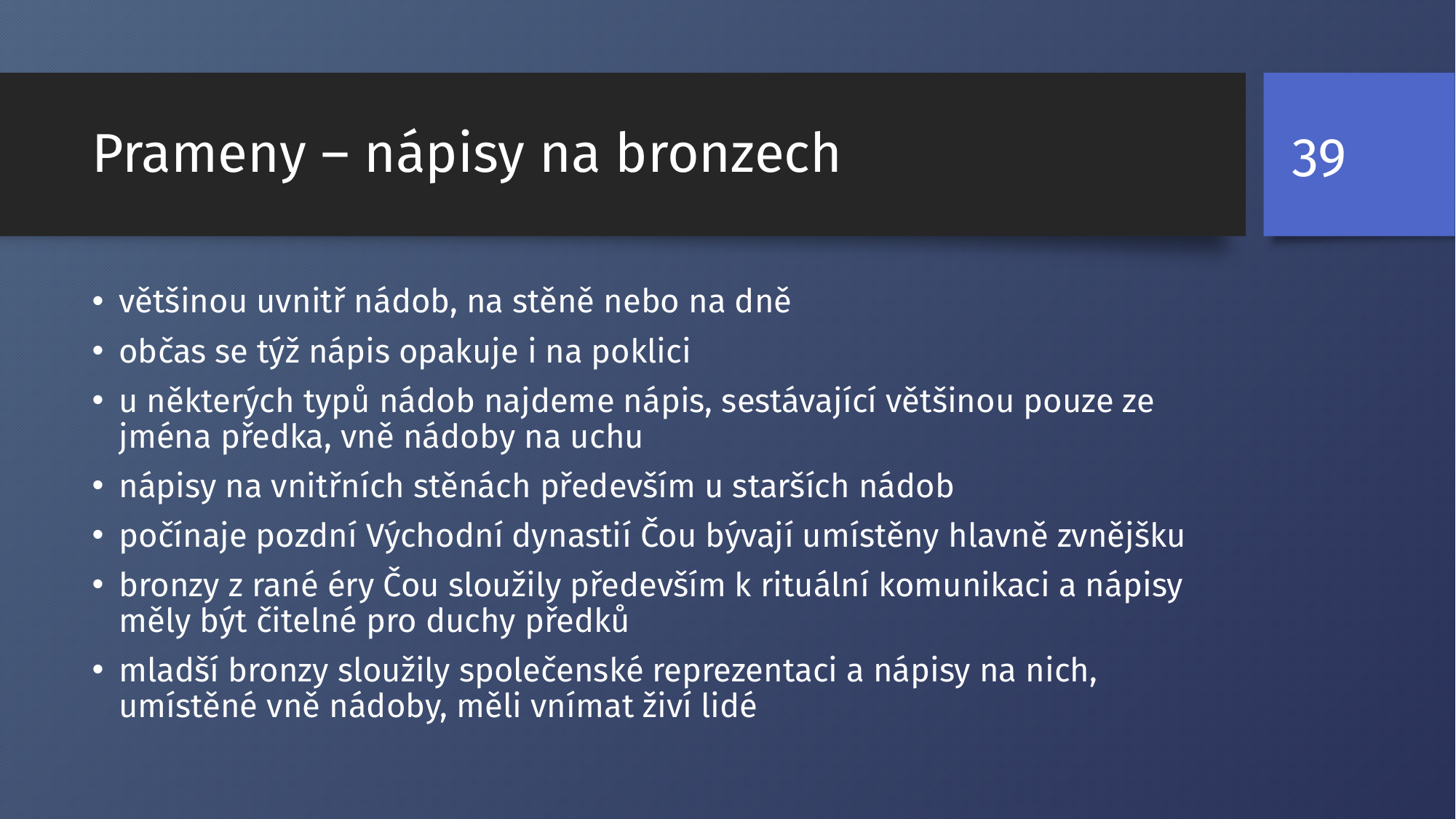

39
# Prameny – nápisy na bronzech
většinou uvnitř nádob, na stěně nebo na dně
občas se týž nápis opakuje i na poklici
u některých typů nádob najdeme nápis, sestávající většinou pouze ze jména předka, vně nádoby na uchu
nápisy na vnitřních stěnách především u starších nádob
počínaje pozdní Východní dynastií Čou bývají umístěny hlavně zvnějšku
bronzy z rané éry Čou sloužily především k rituální komunikaci a nápisy měly být čitelné pro duchy předků
mladší bronzy sloužily společenské reprezentaci a nápisy na nich, umístěné vně nádoby, měli vnímat živí lidé